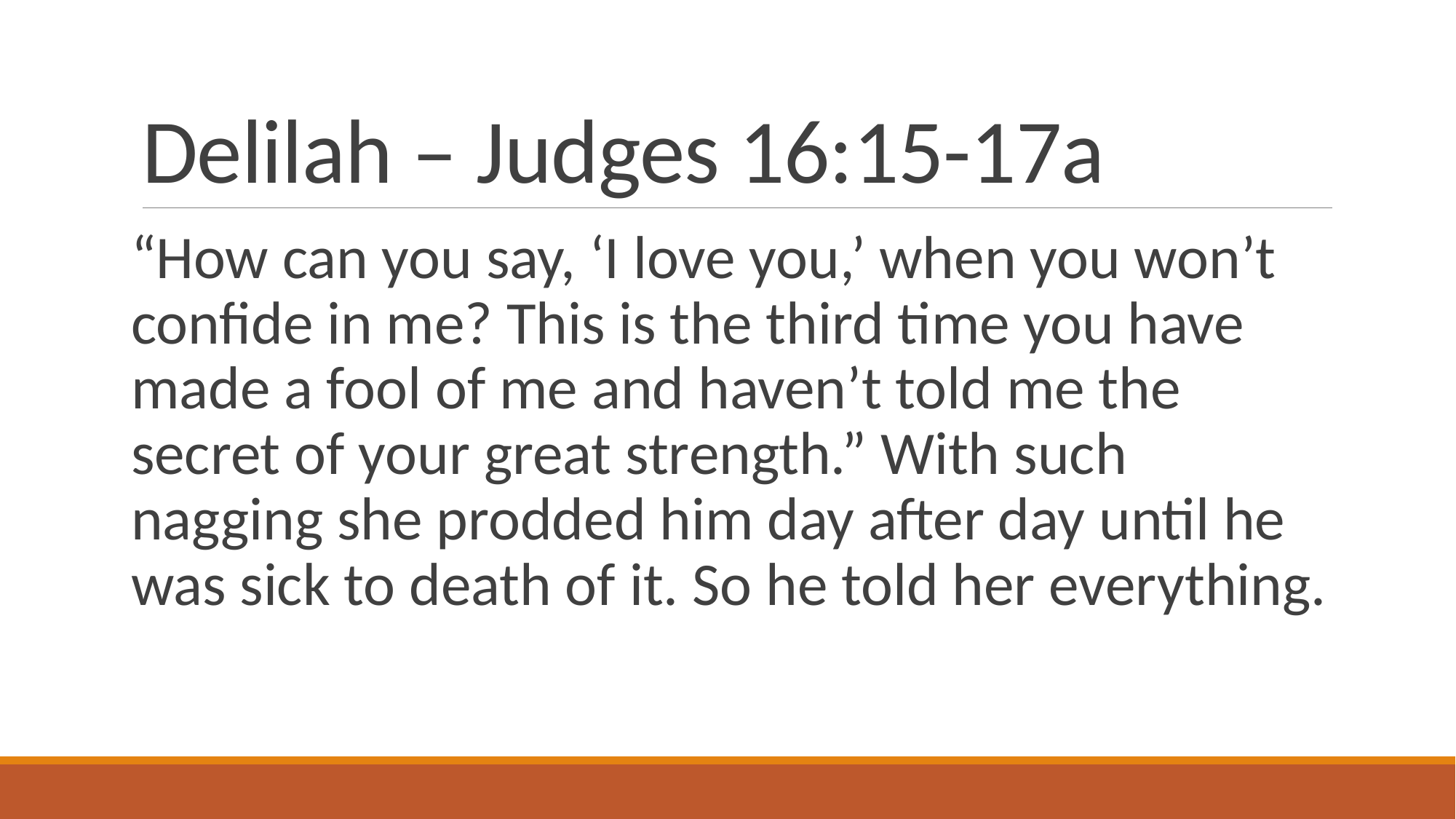

# Delilah – Judges 16:15-17a
“How can you say, ‘I love you,’ when you won’t confide in me? This is the third time you have made a fool of me and haven’t told me the secret of your great strength.” With such nagging she prodded him day after day until he was sick to death of it. So he told her everything.